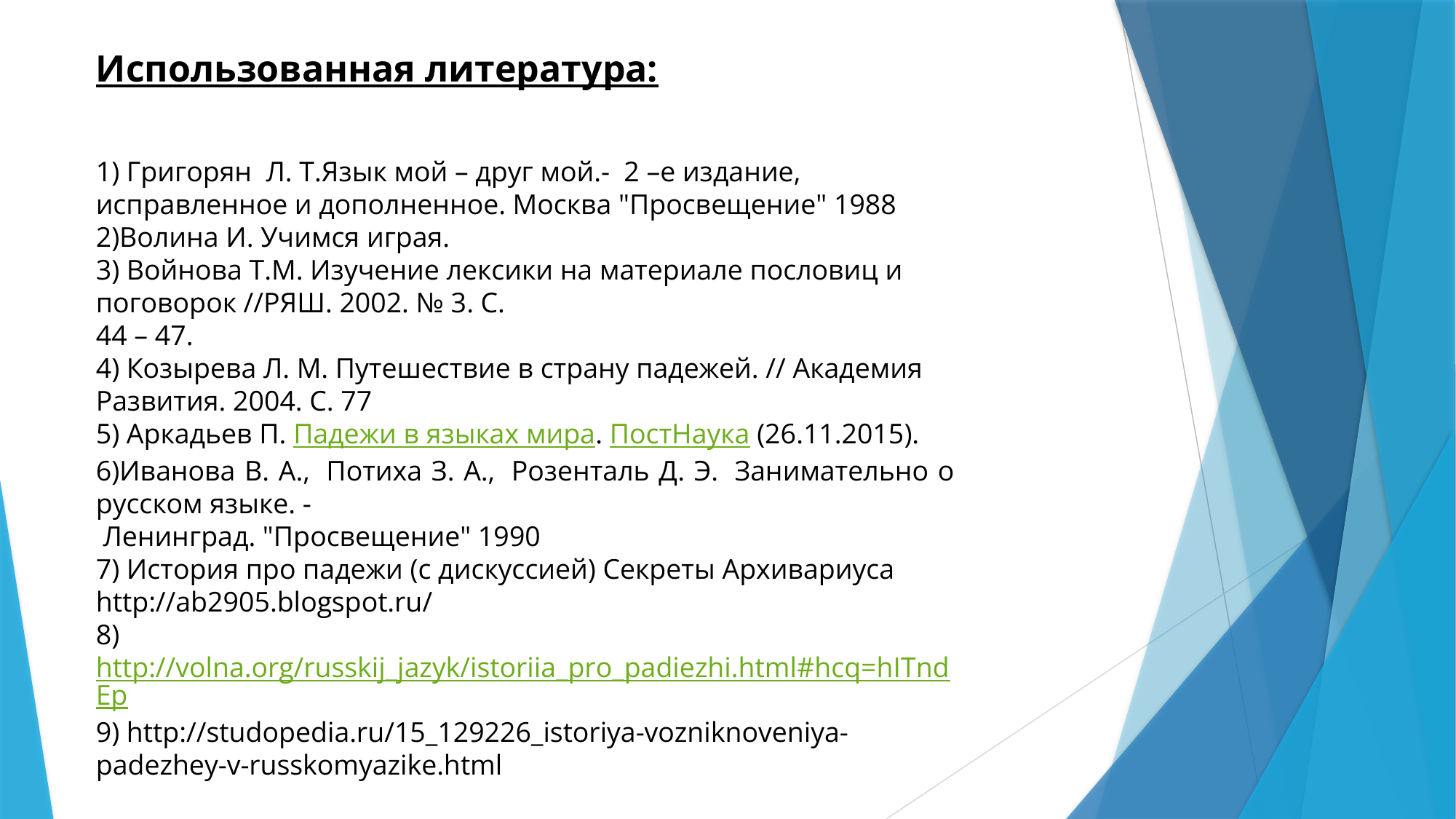

Использованная литература:

1) Григорян  Л. Т.Язык мой – друг мой.-  2 –е издание, исправленное и дополненное. Москва "Просвещение" 1988
2)Волина И. Учимся играя.
3) Войнова Т.М. Изучение лексики на материале пословиц и поговорок //РЯШ. 2002. № 3. С.
44 – 47.
4) Козырева Л. М. Путешествие в страну падежей. // Академия Развития. 2004. С. 77
5) Аркадьев П. Падежи в языках мира. ПостНаука (26.11.2015).
6)Иванова В. А.,  Потиха З. А.,  Розенталь Д. Э.  Занимательно о русском языке. -
 Ленинград. "Просвещение" 1990
7) История про падежи (с дискуссией) Секреты Архивариуса http://ab2905.blogspot.ru/
8)http://volna.org/russkij_jazyk/istoriia_pro_padiezhi.html#hcq=hITndEp
9) http://studopedia.ru/15_129226_istoriya-vozniknoveniya-padezhey-v-russkomyazike.html